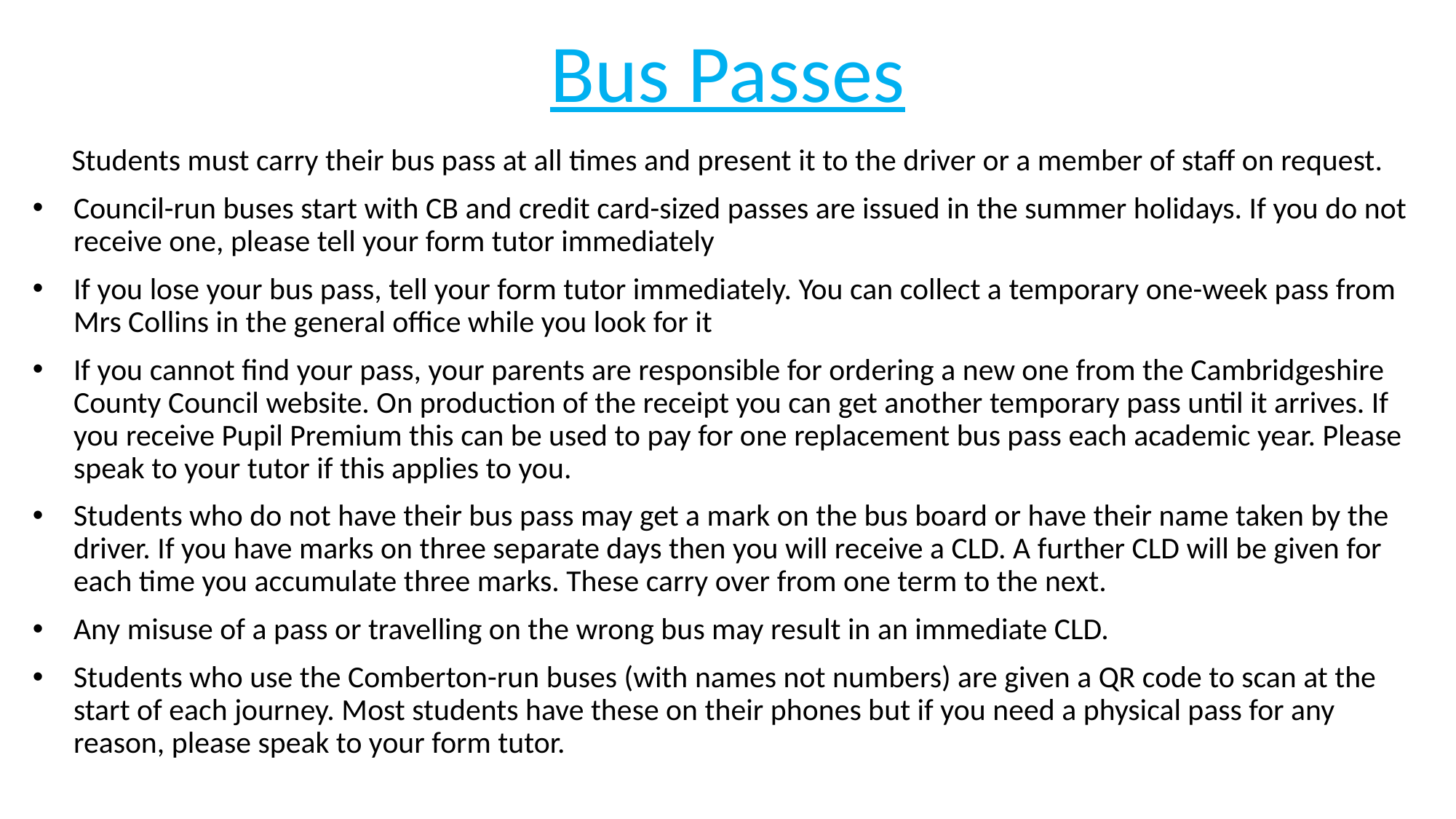

# Bus Passes
Students must carry their bus pass at all times and present it to the driver or a member of staff on request.
Council-run buses start with CB and credit card-sized passes are issued in the summer holidays. If you do not receive one, please tell your form tutor immediately
If you lose your bus pass, tell your form tutor immediately. You can collect a temporary one-week pass from Mrs Collins in the general office while you look for it
If you cannot find your pass, your parents are responsible for ordering a new one from the Cambridgeshire County Council website. On production of the receipt you can get another temporary pass until it arrives. If you receive Pupil Premium this can be used to pay for one replacement bus pass each academic year. Please speak to your tutor if this applies to you.
Students who do not have their bus pass may get a mark on the bus board or have their name taken by the driver. If you have marks on three separate days then you will receive a CLD. A further CLD will be given for each time you accumulate three marks. These carry over from one term to the next.
Any misuse of a pass or travelling on the wrong bus may result in an immediate CLD.
Students who use the Comberton-run buses (with names not numbers) are given a QR code to scan at the start of each journey. Most students have these on their phones but if you need a physical pass for any reason, please speak to your form tutor.